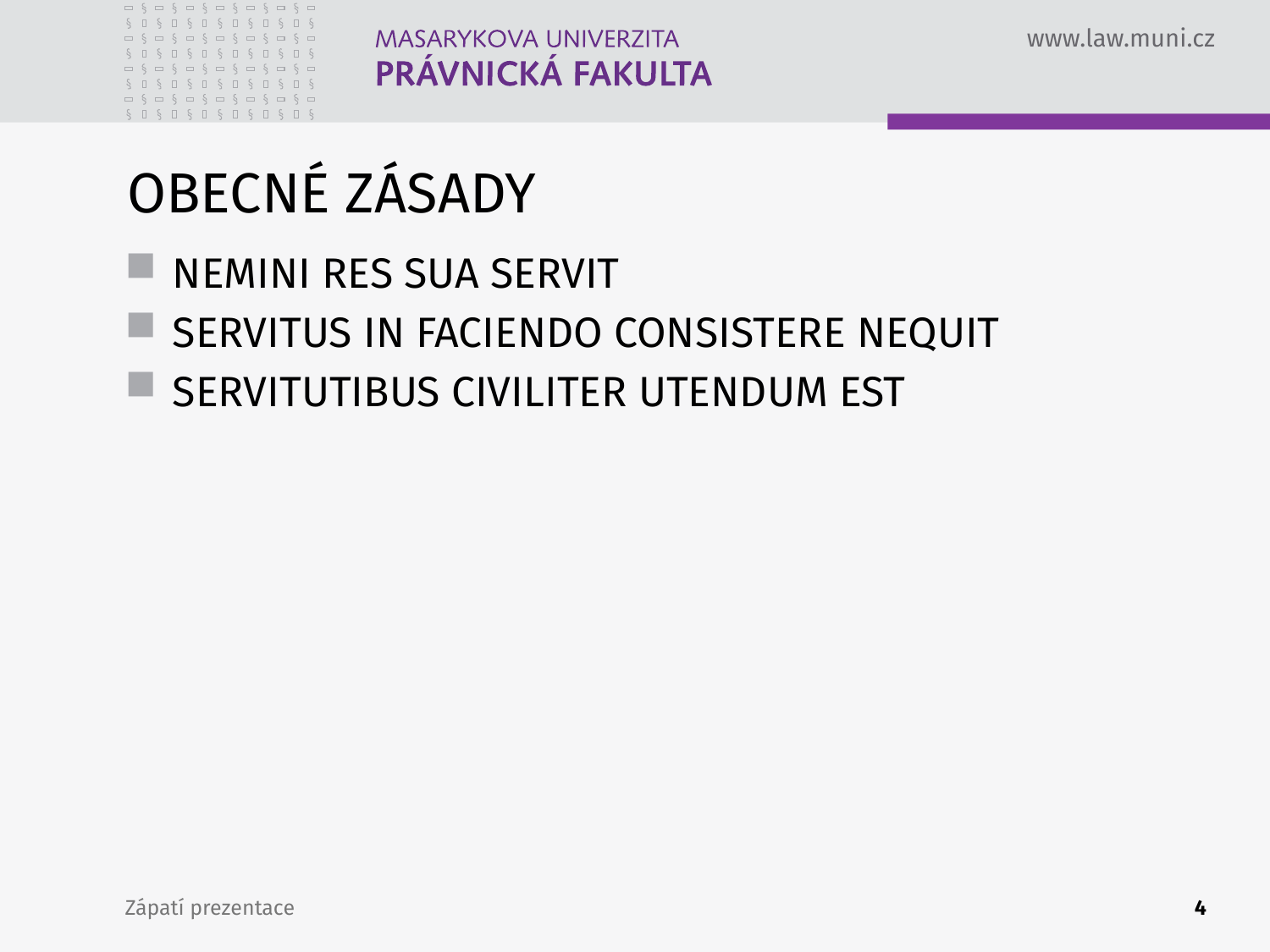

# OBECNÉ ZÁSADY
NEMINI RES SUA SERVIT
SERVITUS IN FACIENDO CONSISTERE NEQUIT
SERVITUTIBUS CIVILITER UTENDUM EST
Zápatí prezentace
4